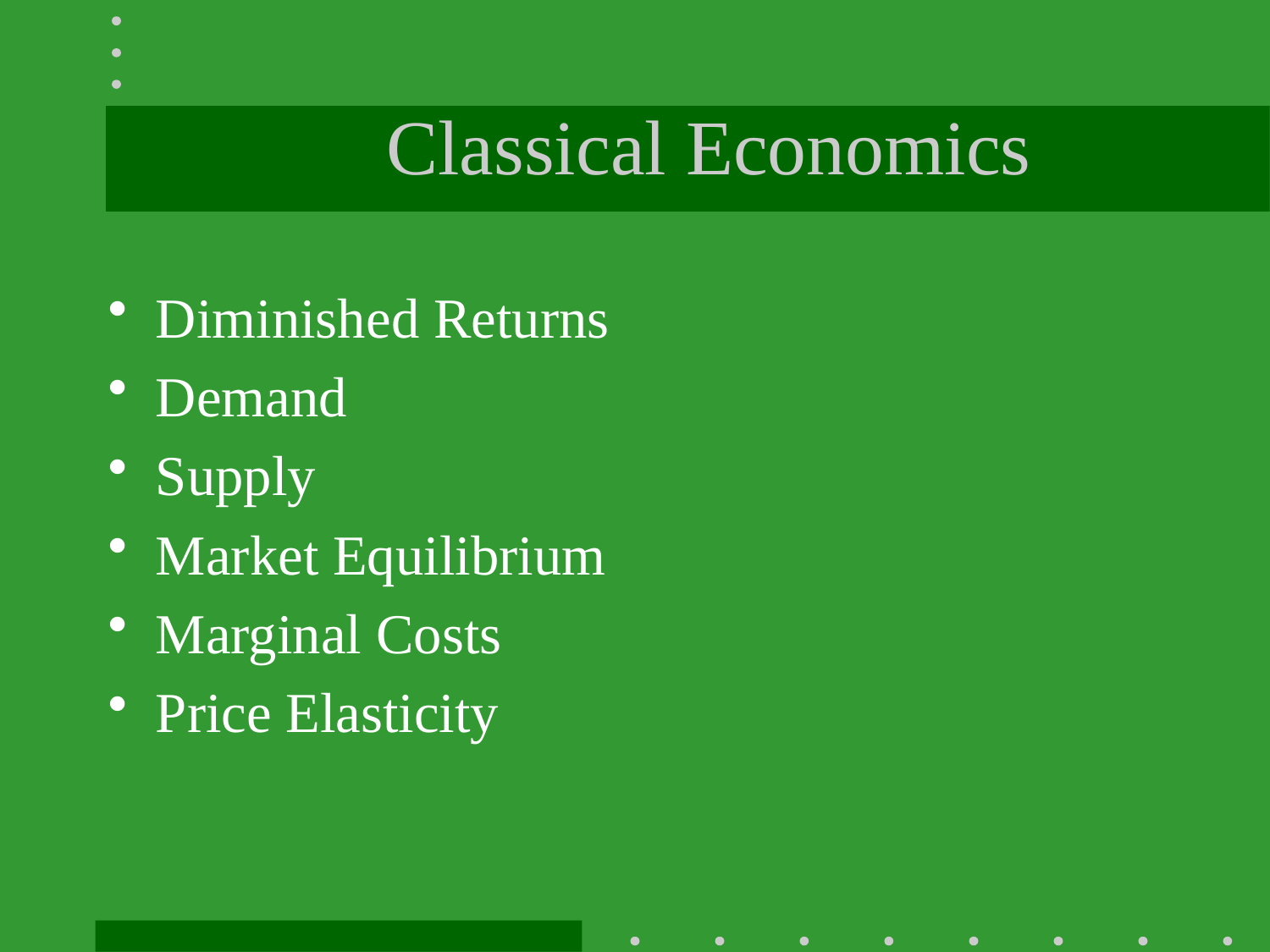

# Classical Economics
Diminished Returns
Demand
Supply
Market Equilibrium
Marginal Costs
Price Elasticity